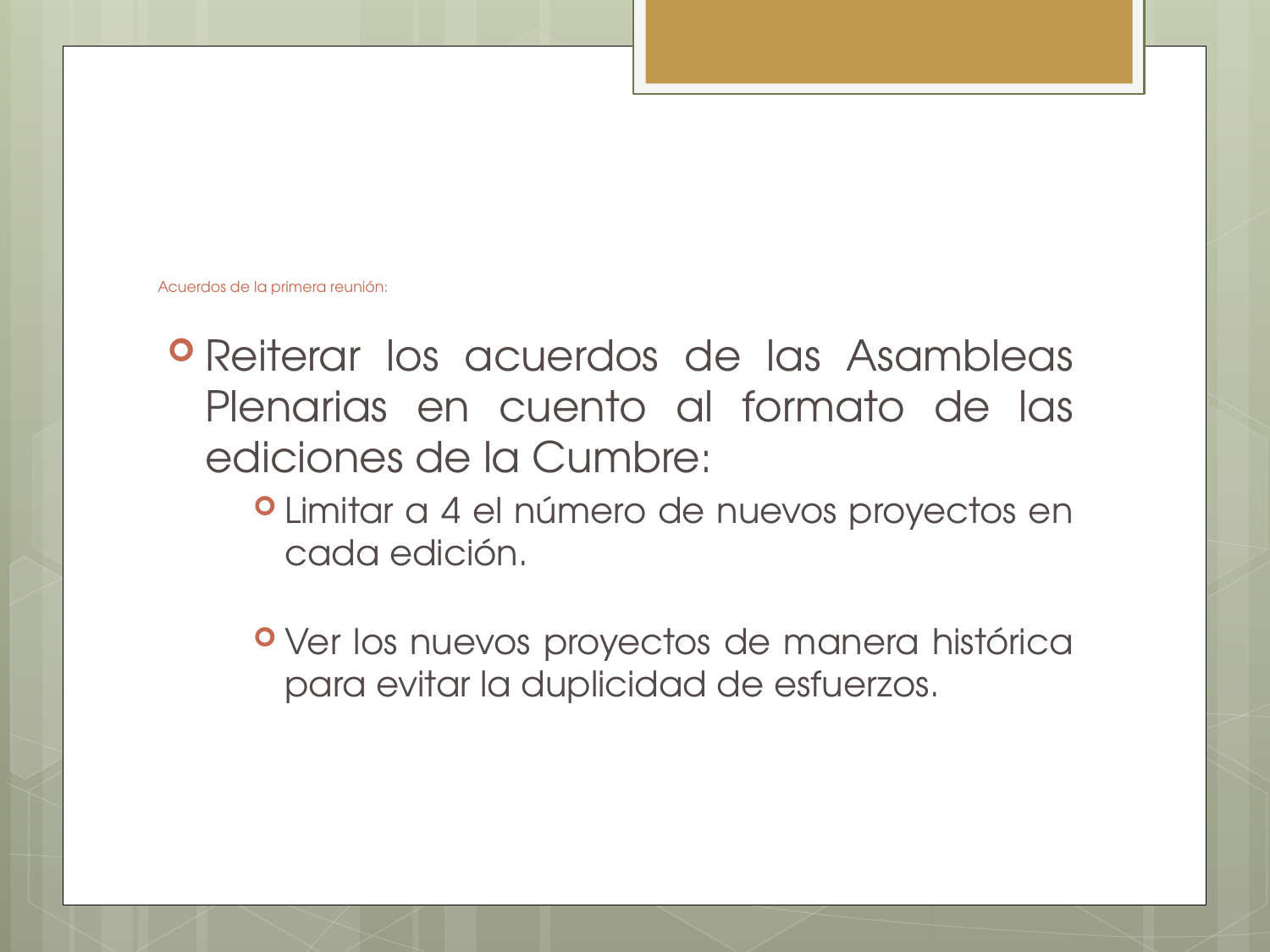

# Acuerdos de la primera reunión:
Reiterar los acuerdos de las Asambleas Plenarias en cuento al formato de las ediciones de la Cumbre:
Limitar a 4 el número de nuevos proyectos en cada edición.

Ver los nuevos proyectos de manera histórica para evitar la duplicidad de esfuerzos.